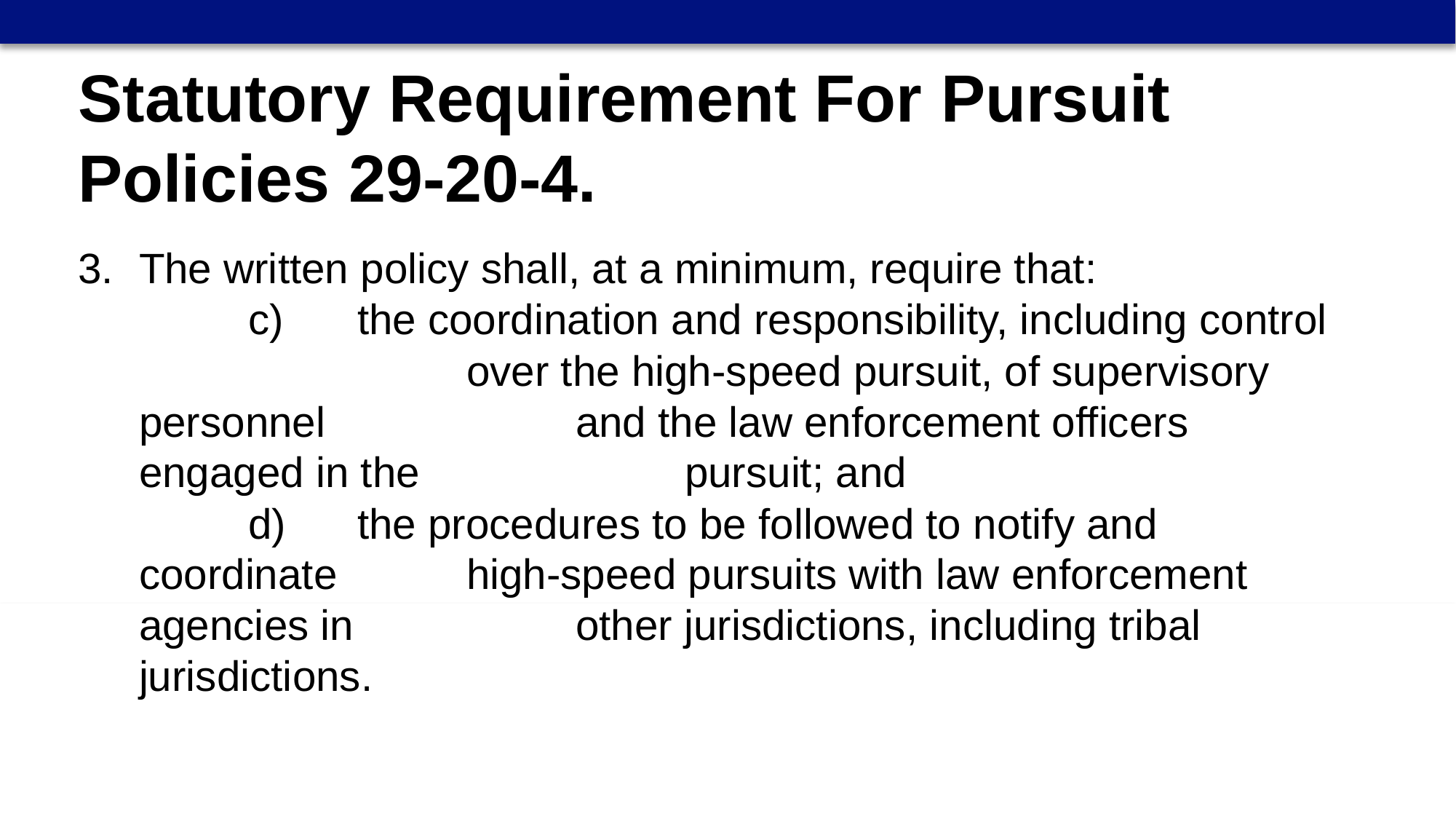

Statutory Requirement For Pursuit
Policies 29-20-4.
3.	The written policy shall, at a minimum, require that:
		c)	the coordination and responsibility, including control 			over the high-speed pursuit, of supervisory personnel 			and the law enforcement officers engaged in the 			pursuit; and
		d)	the procedures to be followed to notify and coordinate 		high-speed pursuits with law enforcement agencies in 		other jurisdictions, including tribal jurisdictions.